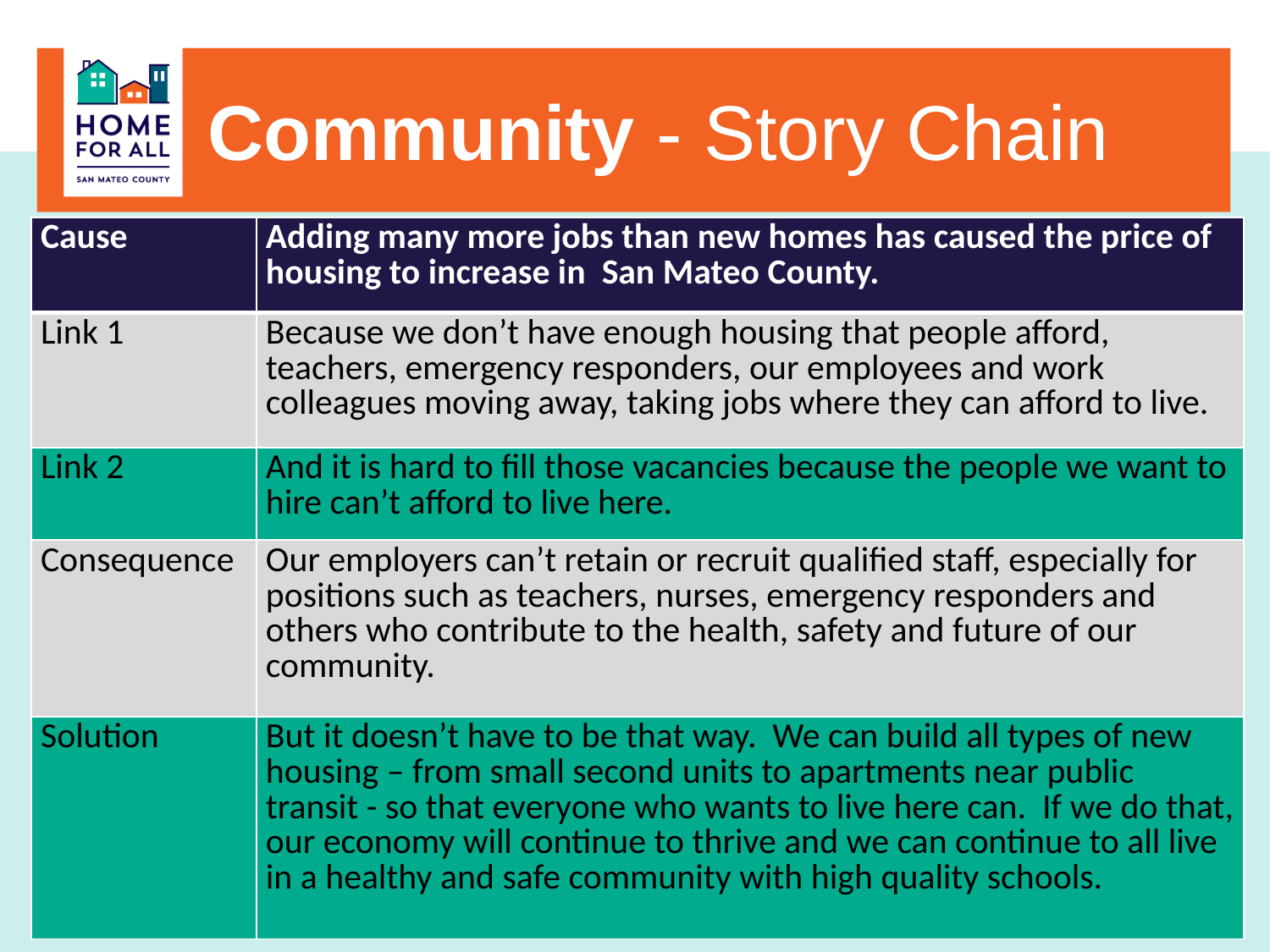

# Community - Story Chain
| Cause | Adding many more jobs than new homes has caused the price of housing to increase in San Mateo County. |
| --- | --- |
| Link 1 | Because we don’t have enough housing that people afford, teachers, emergency responders, our employees and work colleagues moving away, taking jobs where they can afford to live. |
| Link 2 | And it is hard to fill those vacancies because the people we want to hire can’t afford to live here. |
| Consequence | Our employers can’t retain or recruit qualified staff, especially for positions such as teachers, nurses, emergency responders and others who contribute to the health, safety and future of our community. |
| Solution | But it doesn’t have to be that way. We can build all types of new housing – from small second units to apartments near public transit - so that everyone who wants to live here can. If we do that, our economy will continue to thrive and we can continue to all live in a healthy and safe community with high quality schools. |